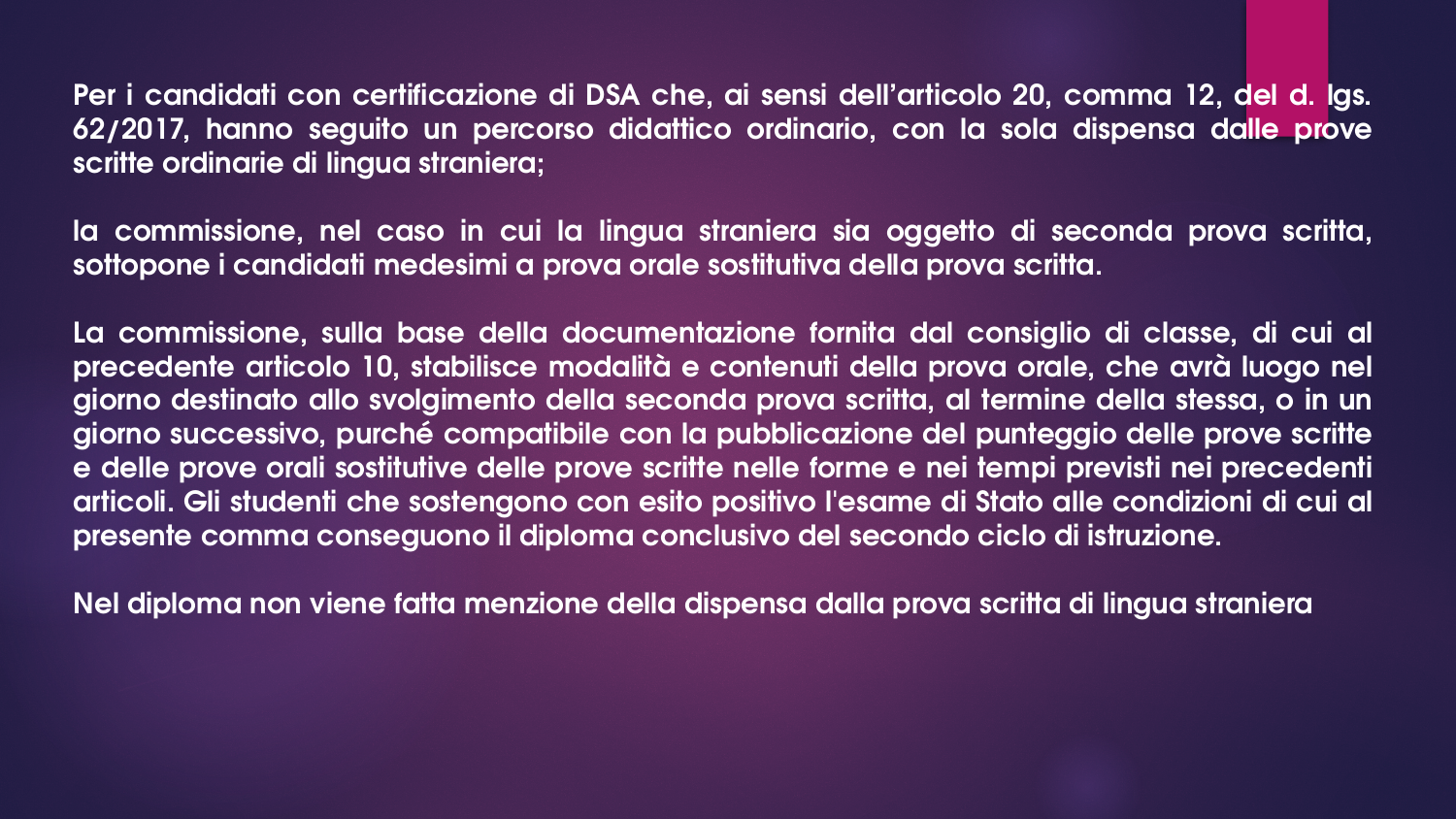

Per i candidati con certificazione di DSA che, ai sensi dell’articolo 20, comma 12, del d. lgs. 62/2017, hanno seguito un percorso didattico ordinario, con la sola dispensa dalle prove scritte ordinarie di lingua straniera;

la commissione, nel caso in cui la lingua straniera sia oggetto di seconda prova scritta, sottopone i candidati medesimi a prova orale sostitutiva della prova scritta.

La commissione, sulla base della documentazione fornita dal consiglio di classe, di cui al precedente articolo 10, stabilisce modalità e contenuti della prova orale, che avrà luogo nel giorno destinato allo svolgimento della seconda prova scritta, al termine della stessa, o in un giorno successivo, purché compatibile con la pubblicazione del punteggio delle prove scritte e delle prove orali sostitutive delle prove scritte nelle forme e nei tempi previsti nei precedenti articoli. Gli studenti che sostengono con esito positivo l'esame di Stato alle condizioni di cui al presente comma conseguono il diploma conclusivo del secondo ciclo di istruzione.

Nel diploma non viene fatta menzione della dispensa dalla prova scritta di lingua straniera